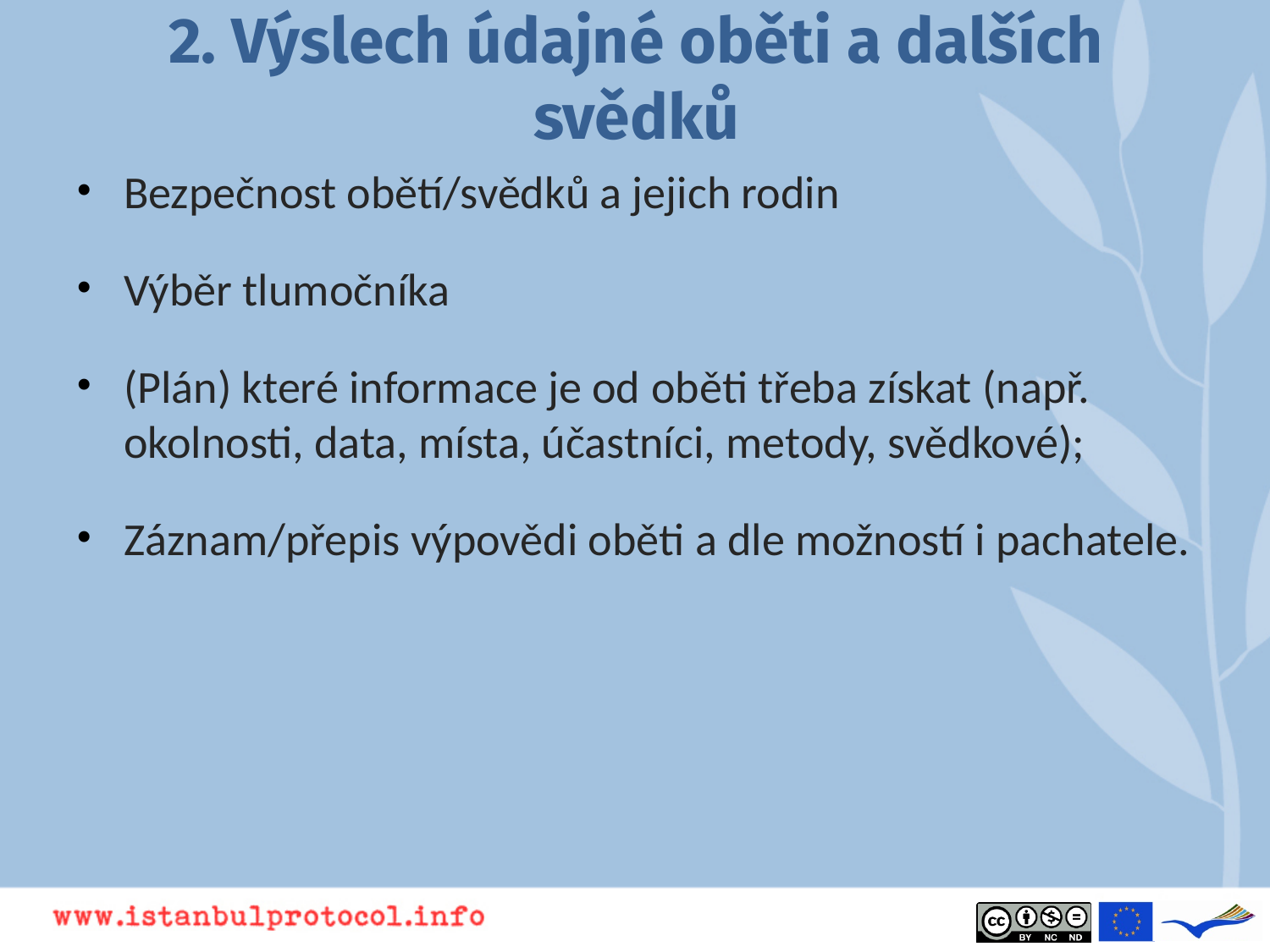

2. Výslech údajné oběti a dalších svědků
Bezpečnost obětí/svědků a jejich rodin
Výběr tlumočníka
(Plán) které informace je od oběti třeba získat (např. okolnosti, data, místa, účastníci, metody, svědkové);
Záznam/přepis výpovědi oběti a dle možností i pachatele.